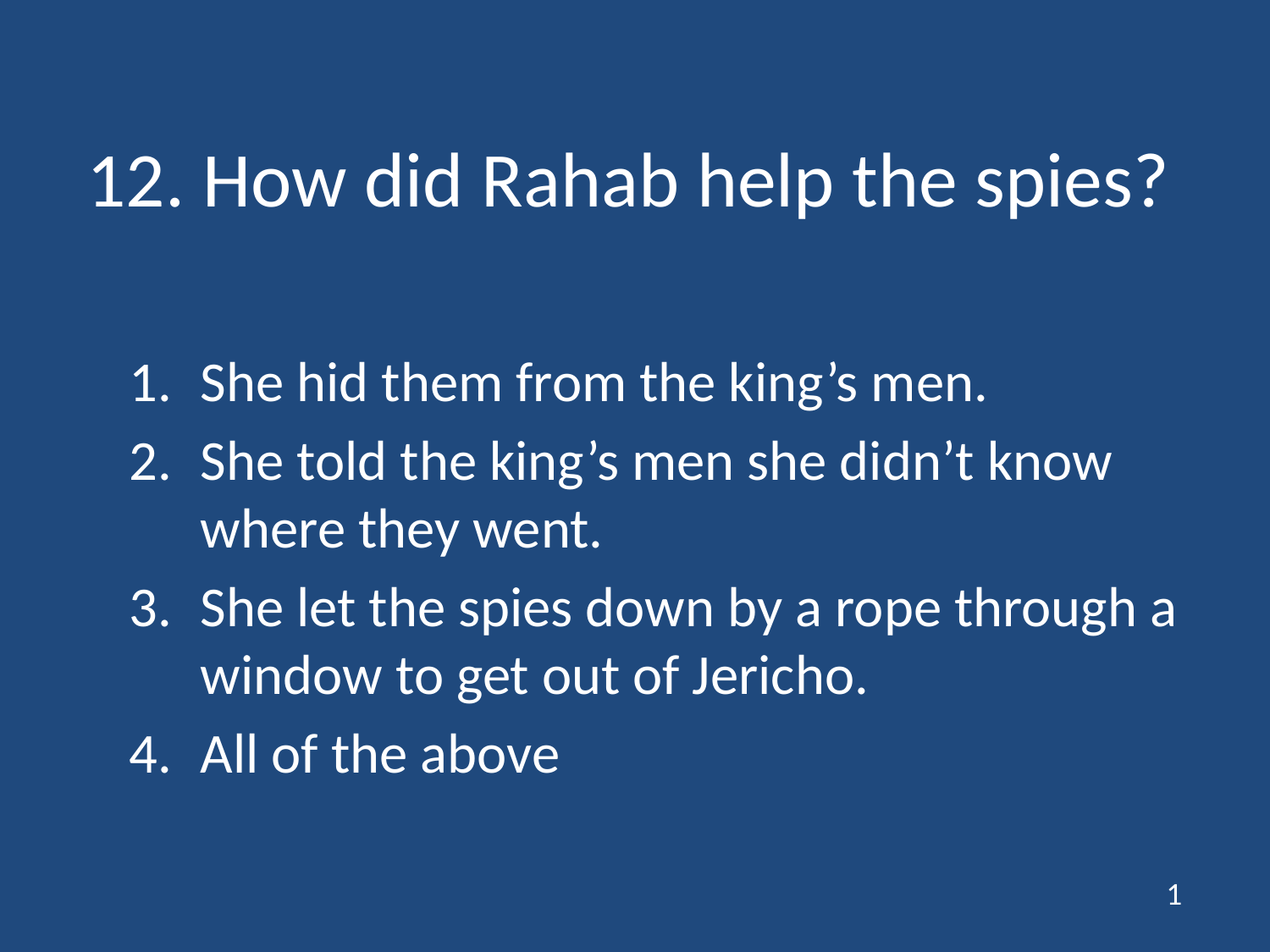

# 12. How did Rahab help the spies?
She hid them from the king’s men.
She told the king’s men she didn’t know where they went.
She let the spies down by a rope through a window to get out of Jericho.
All of the above
1